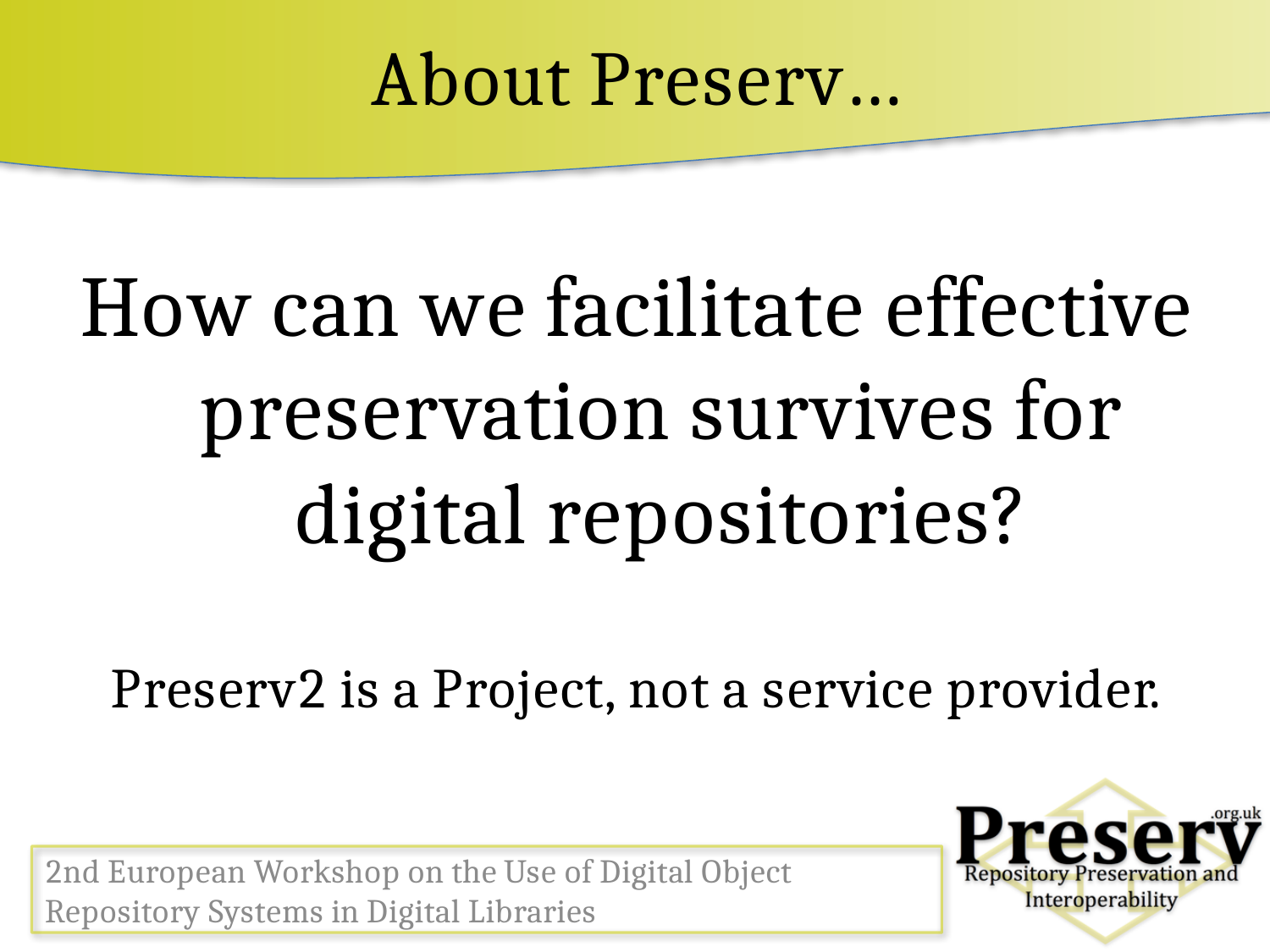

# About Preserv…

How can we facilitate effective preservation survives for digital repositories?

Preserv2 is a Project, not a service provider.
2nd European Workshop on the Use of Digital Object Repository Systems in Digital Libraries